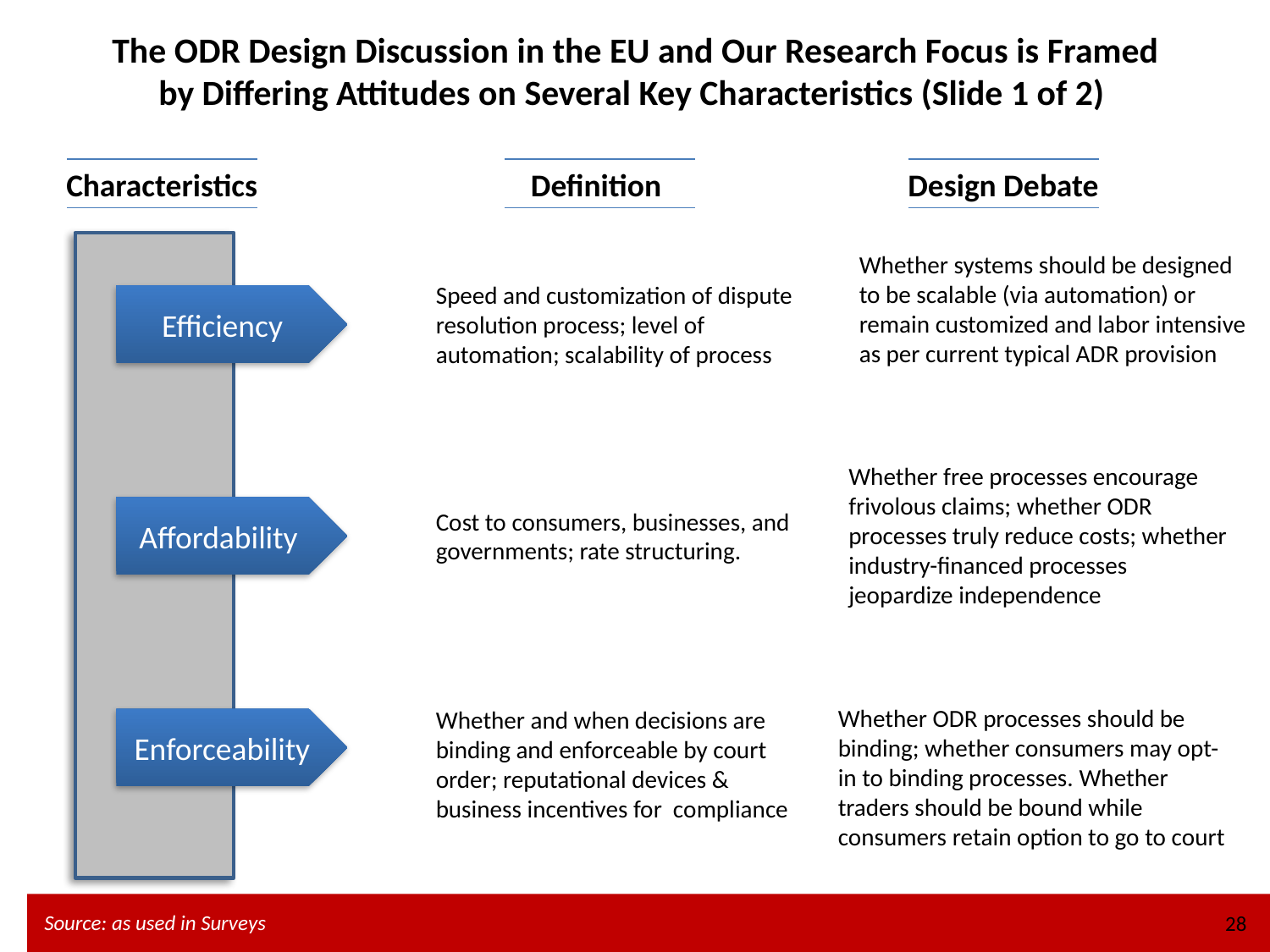

The ODR Design Discussion in the EU and Our Research Focus is Framed by Differing Attitudes on Several Key Characteristics (Slide 1 of 2)
Characteristics
Definition
Design Debate

Whether systems should be designed to be scalable (via automation) or remain customized and labor intensive as per current typical ADR provision
Speed and customization of dispute resolution process; level of automation; scalability of process
Efficiency
Whether free processes encourage frivolous claims; whether ODR processes truly reduce costs; whether industry-financed processes jeopardize independence
Affordability
Cost to consumers, businesses, and governments; rate structuring.
Whether ODR processes should be binding; whether consumers may opt-in to binding processes. Whether traders should be bound while consumers retain option to go to court
Whether and when decisions are binding and enforceable by court order; reputational devices & business incentives for  compliance
Enforceability
28
Source: as used in Surveys